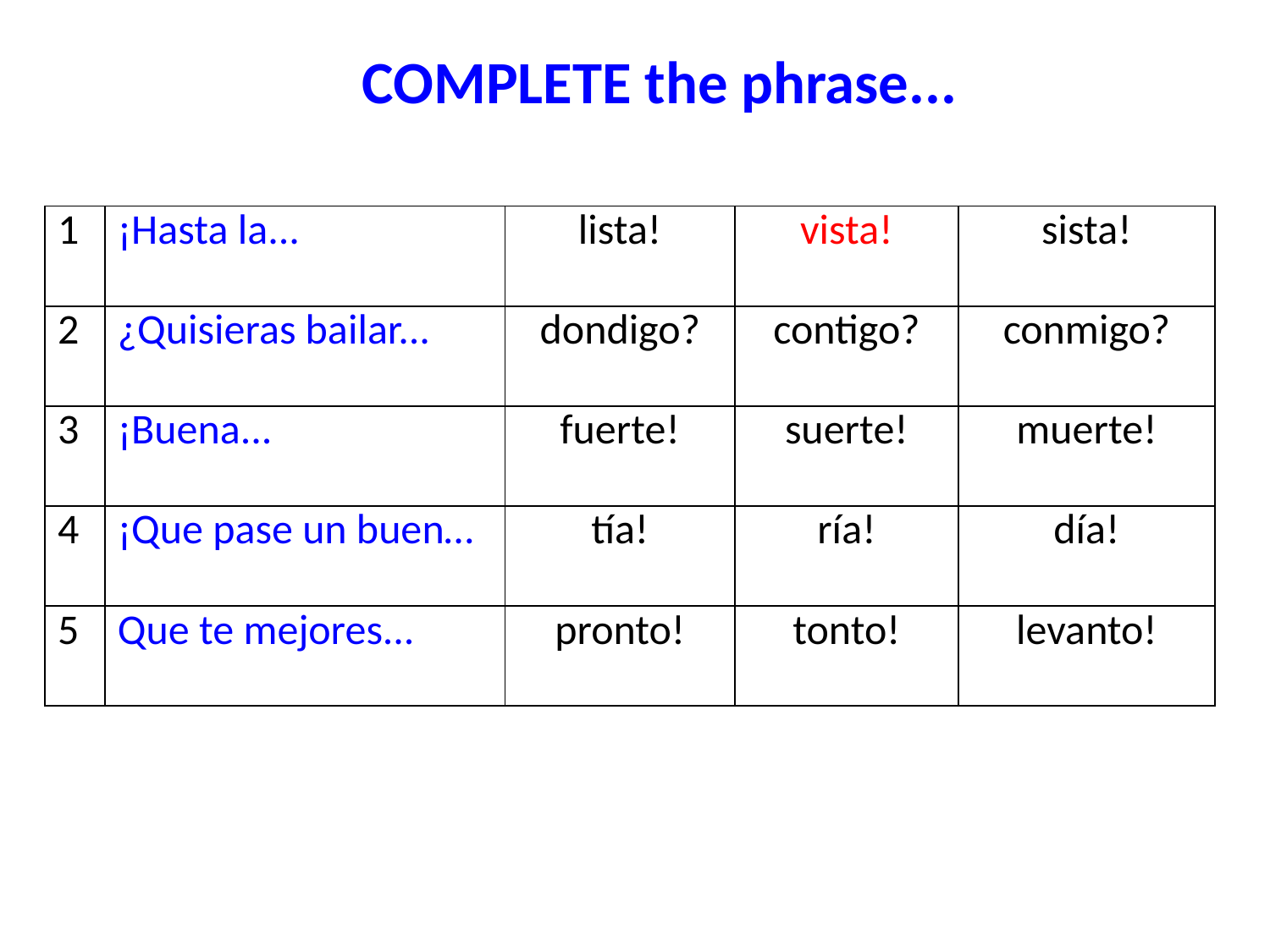

# COMPLETE the phrase...
| 1 | ¡Hasta la... | lista! | vista! | sista! |
| --- | --- | --- | --- | --- |
| 2 | ¿Quisieras bailar... | dondigo? | contigo? | conmigo? |
| 3 | ¡Buena... | fuerte! | suerte! | muerte! |
| 4 | ¡Que pase un buen… | tía! | ría! | día! |
| 5 | Que te mejores... | pronto! | tonto! | levanto! |